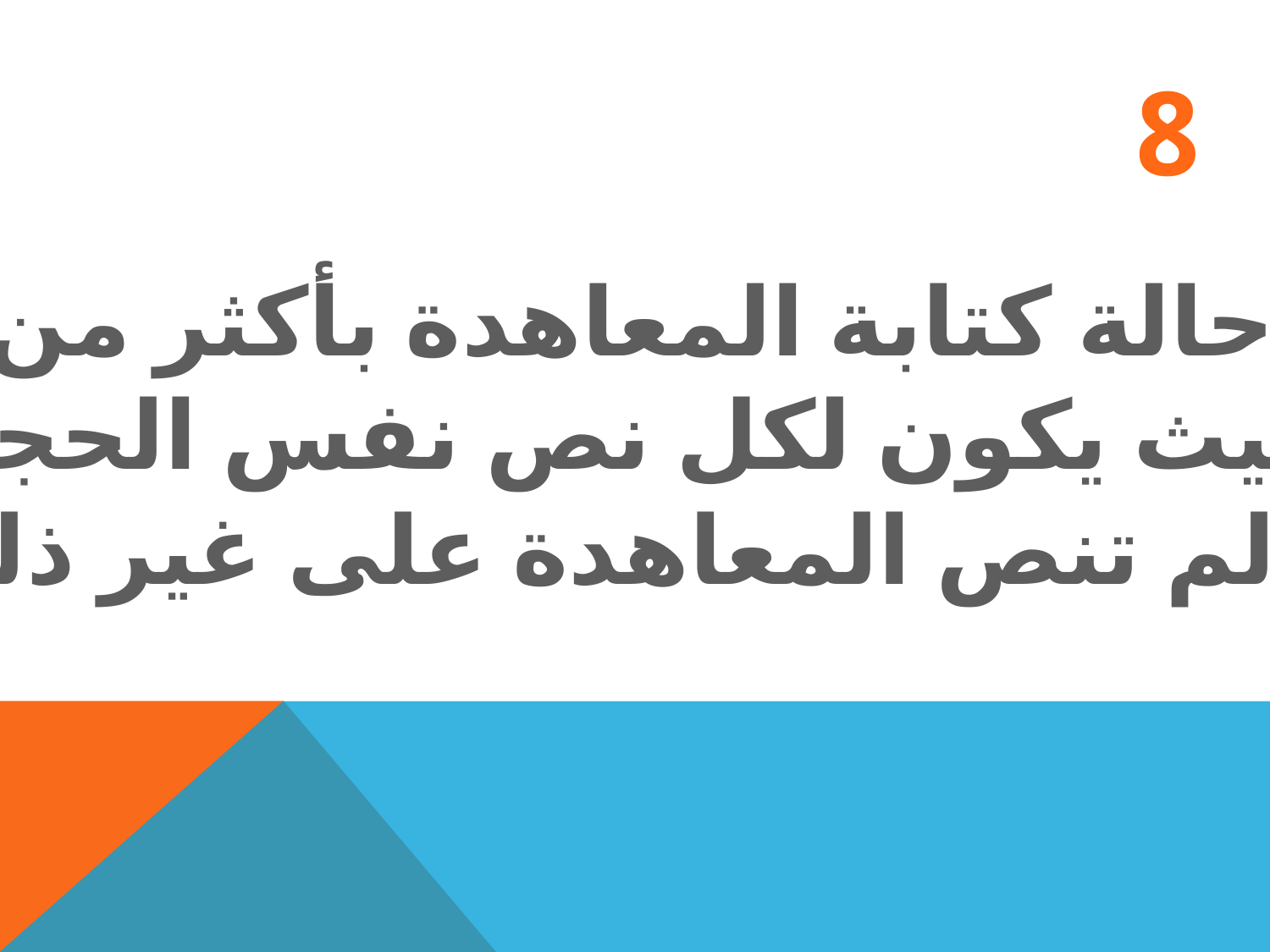

8
في حالة كتابة المعاهدة بأكثر من لغة
بحيث يكون لكل نص نفس الحجية
مالم تنص المعاهدة على غير ذلك